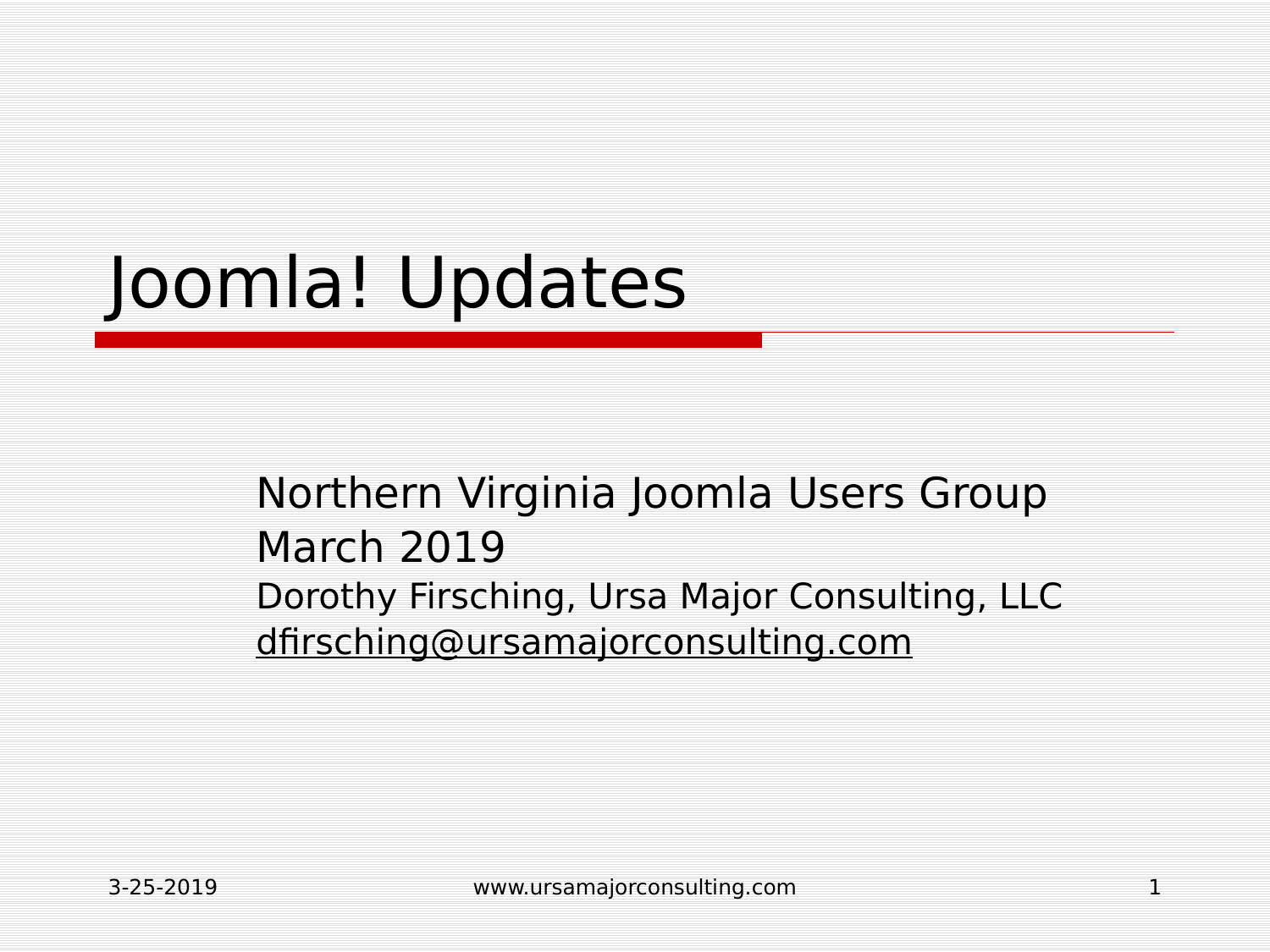

# Joomla! Updates
Northern Virginia Joomla Users Group
March 2019
Dorothy Firsching, Ursa Major Consulting, LLC
dfirsching@ursamajorconsulting.com
3-25-2019
www.ursamajorconsulting.com
1